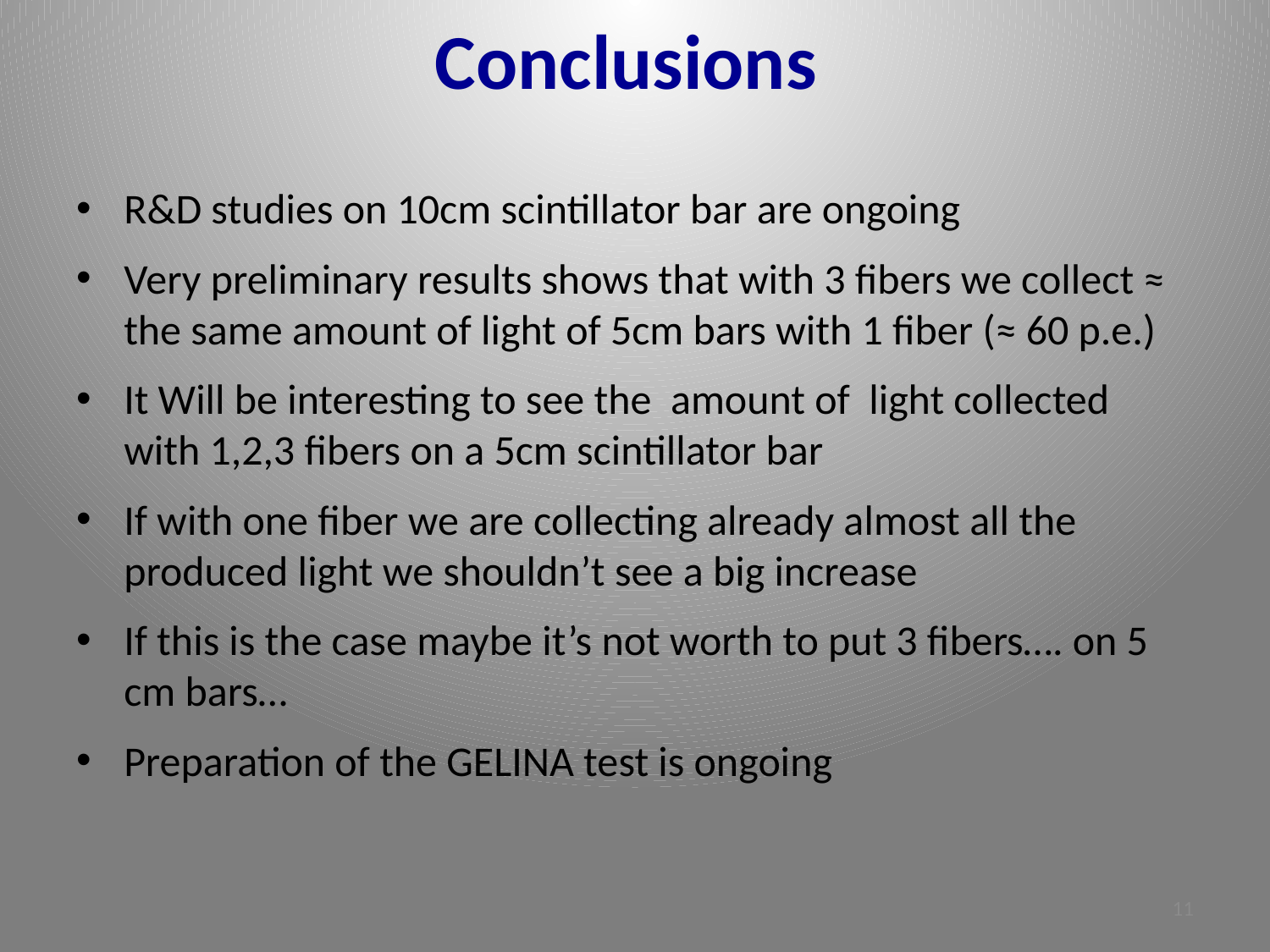

# Conclusions
R&D studies on 10cm scintillator bar are ongoing
Very preliminary results shows that with 3 fibers we collect ≈ the same amount of light of 5cm bars with 1 fiber (≈ 60 p.e.)
It Will be interesting to see the  amount of  light collected with 1,2,3 fibers on a 5cm scintillator bar
If with one fiber we are collecting already almost all the produced light we shouldn’t see a big increase
If this is the case maybe it’s not worth to put 3 fibers…. on 5 cm bars…
Preparation of the GELINA test is ongoing
11